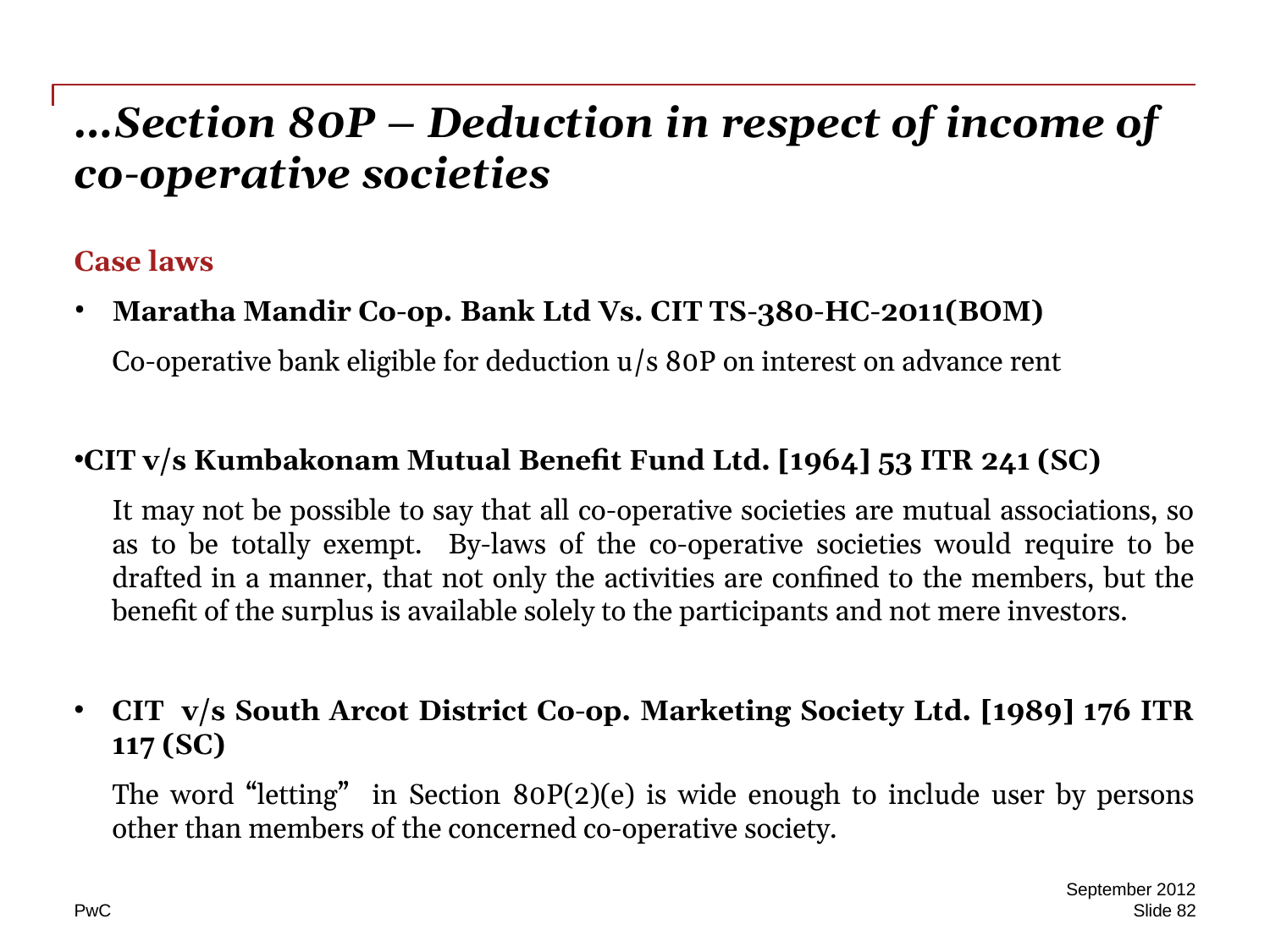

# …Section 80P – Deduction in respect of income of co-operative societies
Case laws
Maratha Mandir Co-op. Bank Ltd Vs. CIT TS-380-HC-2011(BOM)
	Co-operative bank eligible for deduction u/s 80P on interest on advance rent

CIT v/s Kumbakonam Mutual Benefit Fund Ltd. [1964] 53 ITR 241 (SC)
	It may not be possible to say that all co-operative societies are mutual associations, so as to be totally exempt.  By-laws of the co-operative societies would require to be drafted in a manner, that not only the activities are confined to the members, but the benefit of the surplus is available solely to the participants and not mere investors.

CIT  v/s South Arcot District Co-op. Marketing Society Ltd. [1989] 176 ITR 117 (SC)
	The word “letting”  in Section 80P(2)(e) is wide enough to include user by persons other than members of the concerned co-operative society.

September 2012
Slide 82